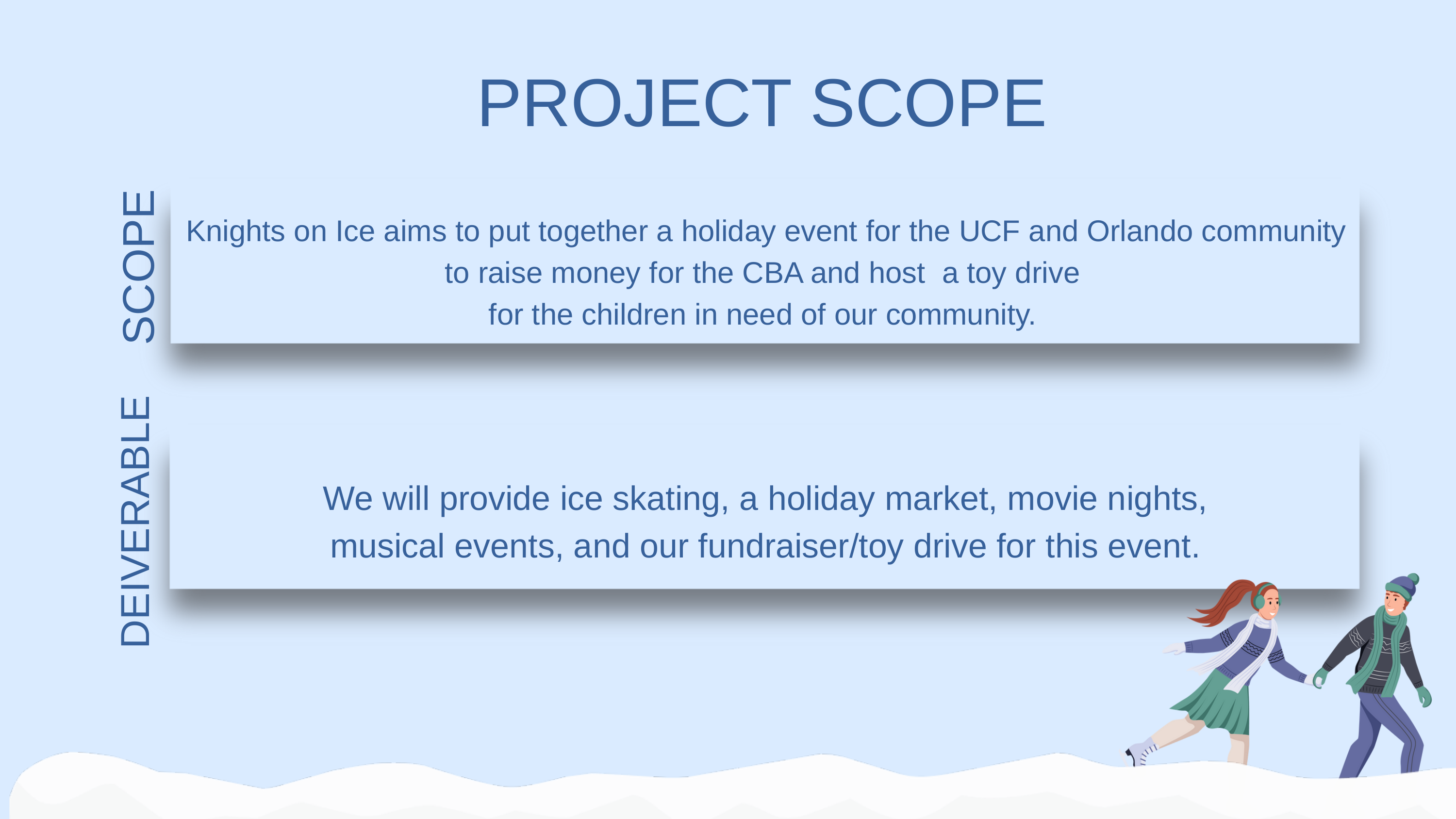

PROJECT SCOPE

Knights on Ice aims to put together a holiday event for the UCF and Orlando community to raise money for the CBA and host  a toy drive
for the children in need of our community.
SCOPE

We will provide ice skating, a holiday market, movie nights,
musical events, and our fundraiser/toy drive for this event.

DEIVERABLE